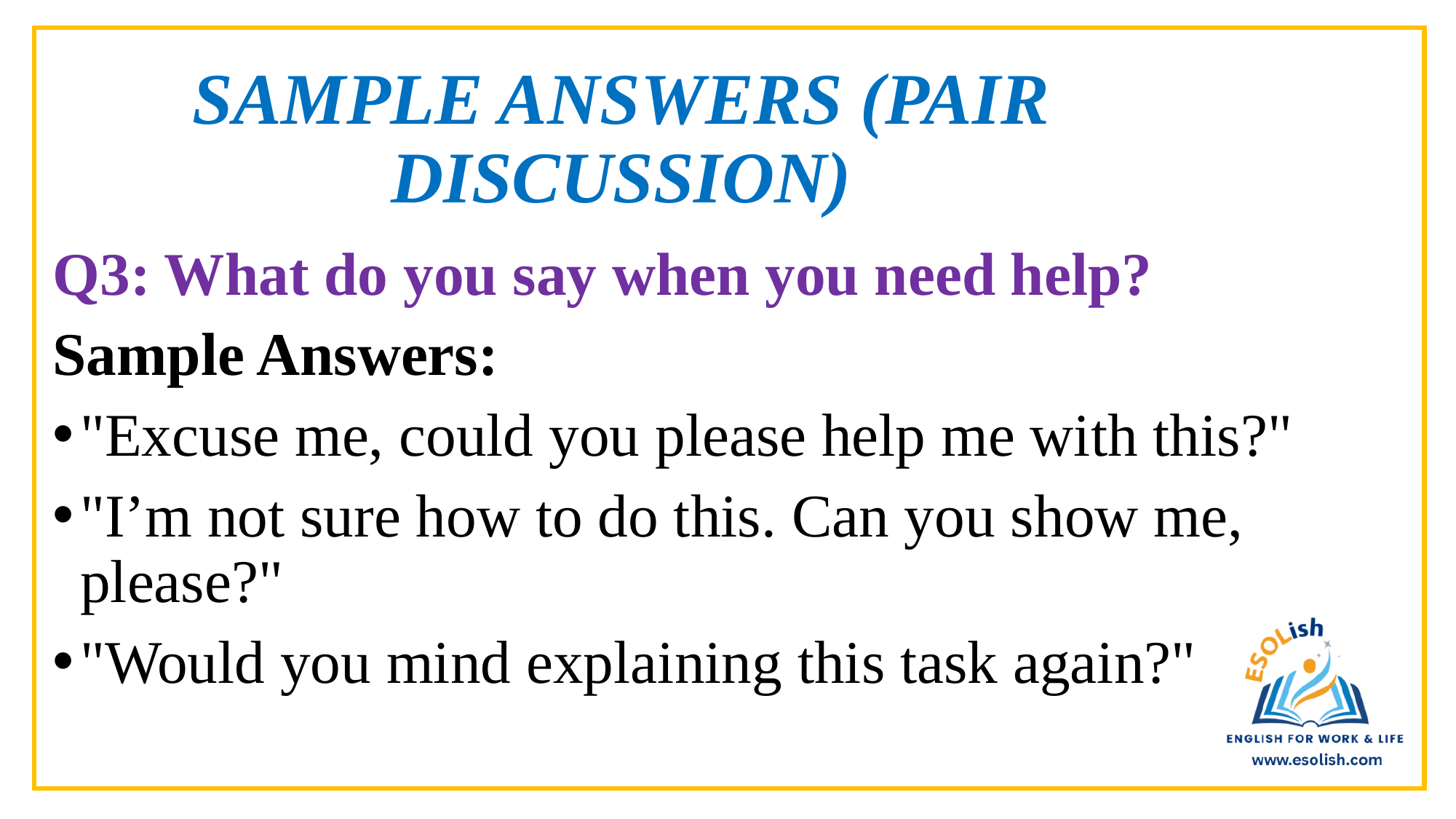

# SAMPLE ANSWERS (PAIR DISCUSSION)
Q3: What do you say when you need help?
Sample Answers:
"Excuse me, could you please help me with this?"
"I’m not sure how to do this. Can you show me, please?"
"Would you mind explaining this task again?"